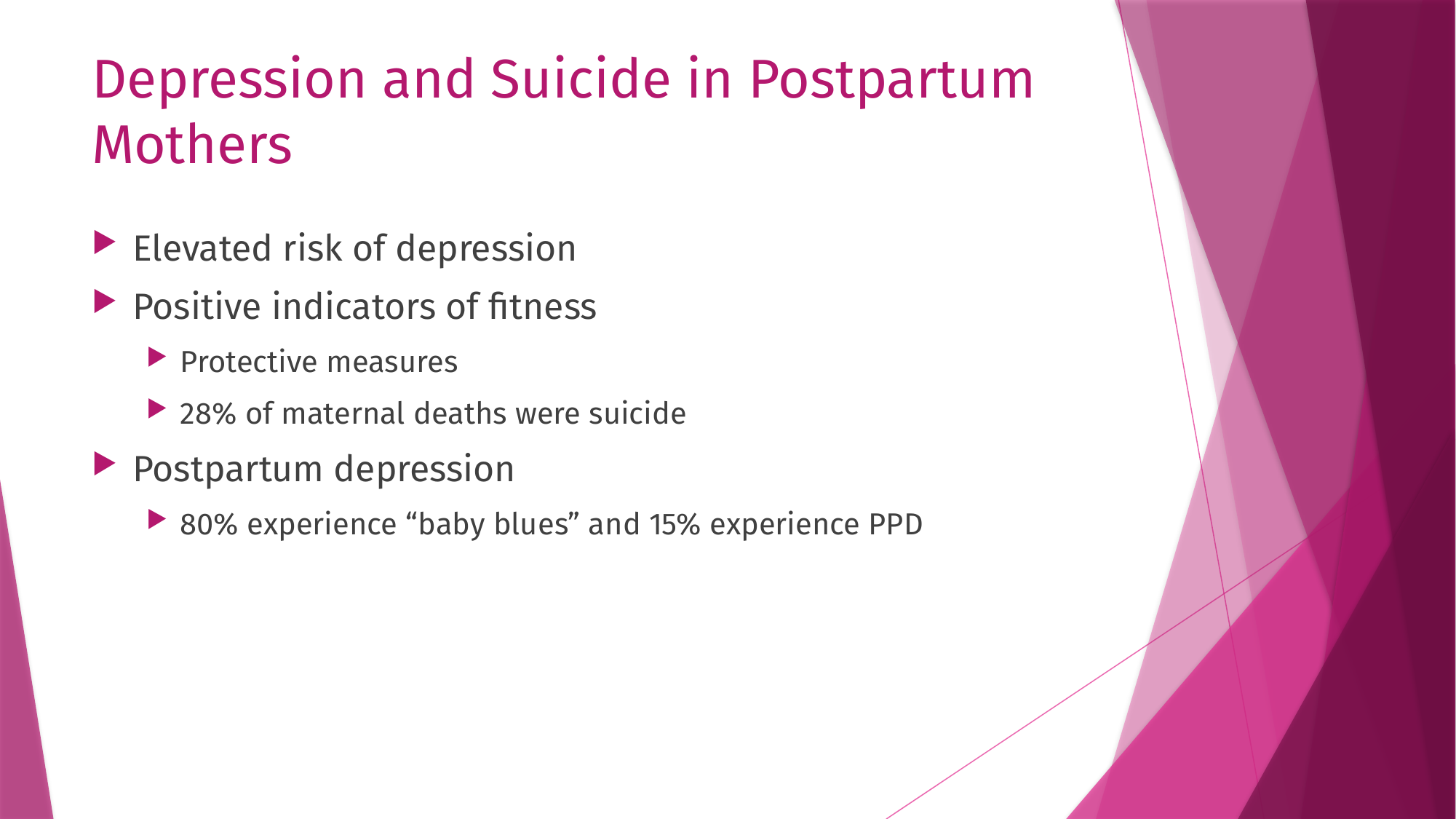

# Depression and Suicide in Postpartum Mothers
Elevated risk of depression
Positive indicators of fitness
Protective measures
28% of maternal deaths were suicide
Postpartum depression
80% experience “baby blues” and 15% experience PPD